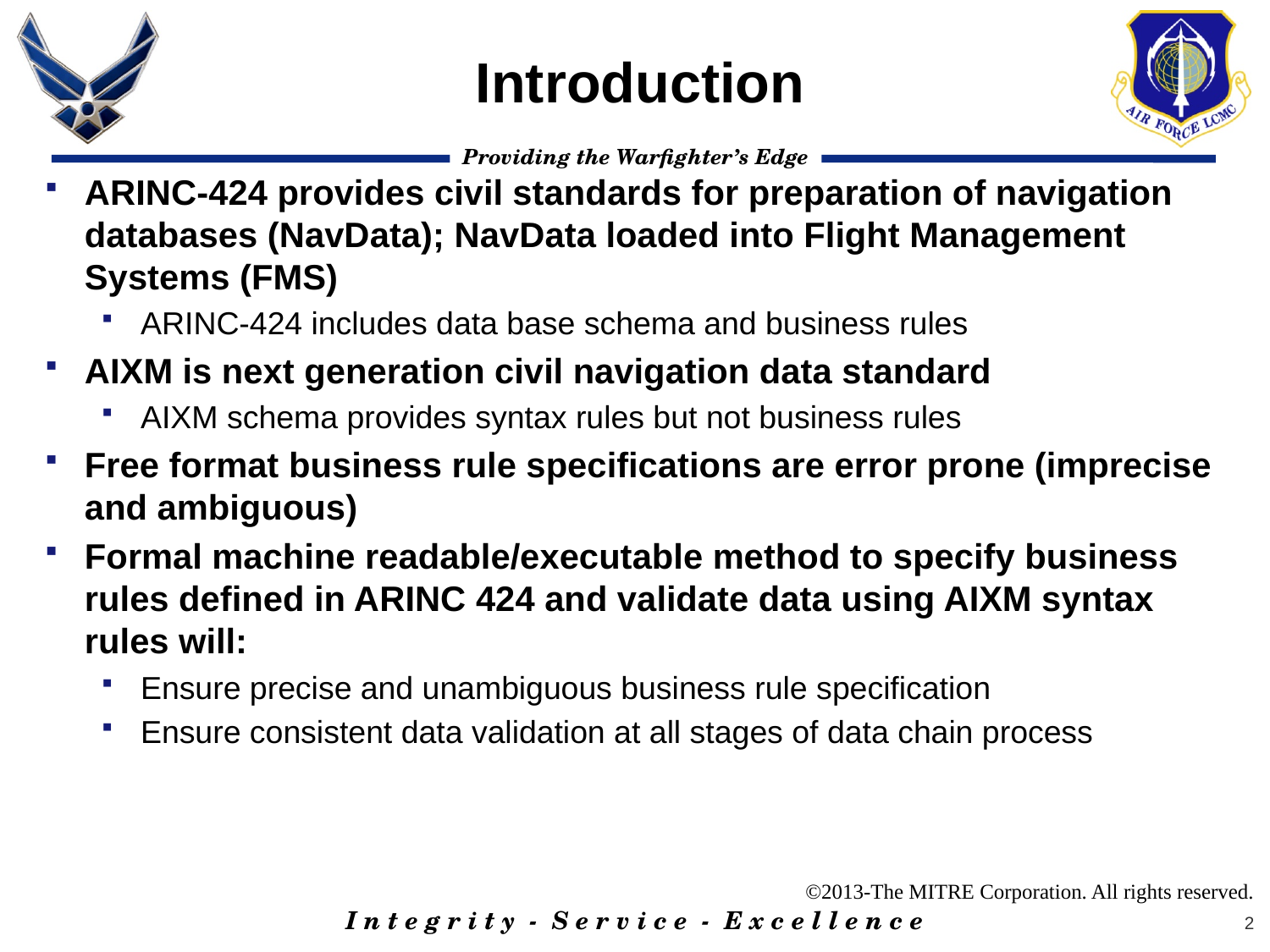

# Introduction
ARINC-424 provides civil standards for preparation of navigation databases (NavData); NavData loaded into Flight Management Systems (FMS)
ARINC-424 includes data base schema and business rules
AIXM is next generation civil navigation data standard
AIXM schema provides syntax rules but not business rules
Free format business rule specifications are error prone (imprecise and ambiguous)
Formal machine readable/executable method to specify business rules defined in ARINC 424 and validate data using AIXM syntax rules will:
Ensure precise and unambiguous business rule specification
Ensure consistent data validation at all stages of data chain process

2